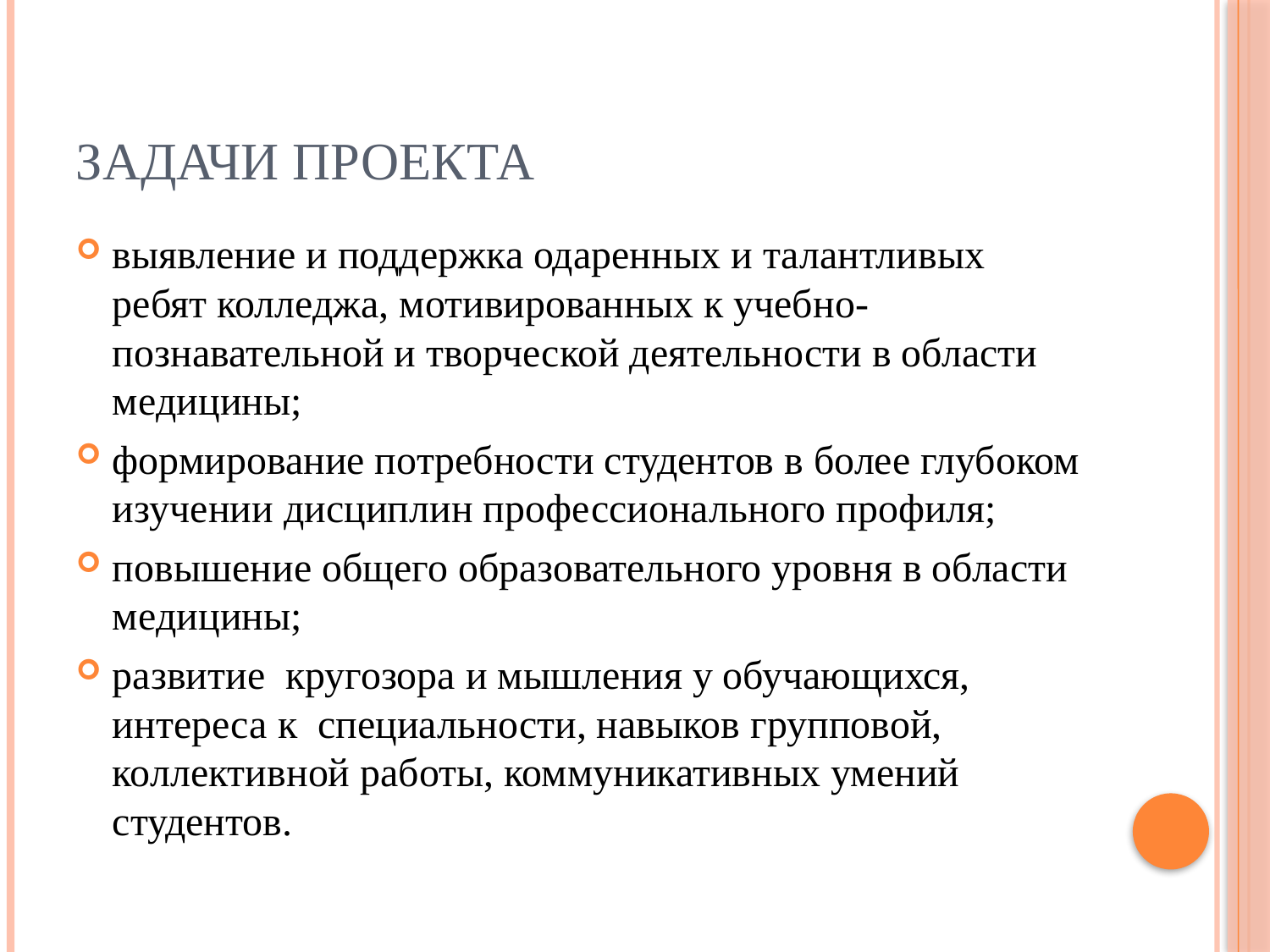

# Задачи проекта
выявление и поддержка одаренных и талантливых ребят колледжа, мотивированных к учебно-познавательной и творческой деятельности в области медицины;
формирование потребности студентов в более глубоком изучении дисциплин профессионального профиля;
повышение общего образовательного уровня в области медицины;
развитие  кругозора и мышления у обучающихся, интереса к  специальности, навыков групповой, коллективной работы, коммуникативных умений студентов.